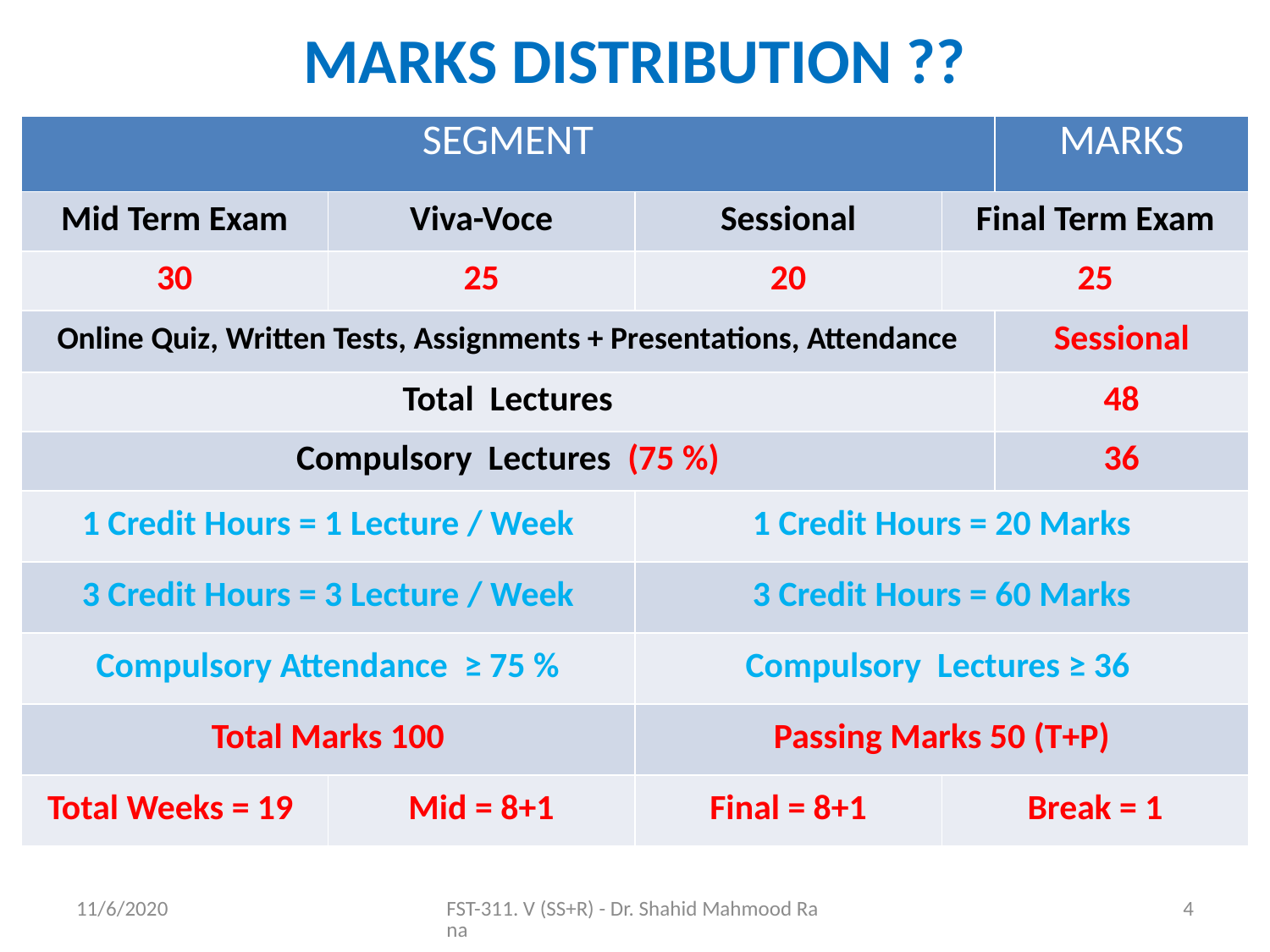

# MARKS DISTRIBUTION ??
| SEGMENT |  |  |  | MARKS |
| --- | --- | --- | --- | --- |
| Mid Term Exam | Viva-Voce | Sessional | Final Term Exam |  |
| 30 | 25 | 20 | 25 |  |
| Online Quiz, Written Tests, Assignments + Presentations, Attendance |  |  |  | Sessional |
| Total Lectures |  |  |  | 48 |
| Compulsory Lectures (75 %) |  |  |  | 36 |
| 1 Credit Hours = 1 Lecture / Week |  | 1 Credit Hours = 20 Marks |  |  |
| 3 Credit Hours = 3 Lecture / Week |  | 3 Credit Hours = 60 Marks |  |  |
| Compulsory Attendance ≥ 75 % |  | Compulsory Lectures ≥ 36 |  |  |
| Total Marks 100 |  | Passing Marks 50 (T+P) |  |  |
| Total Weeks = 19 | Mid = 8+1 | Final = 8+1 | Break = 1 |  |
11/6/2020
FST-311. V (SS+R) - Dr. Shahid Mahmood Rana
4